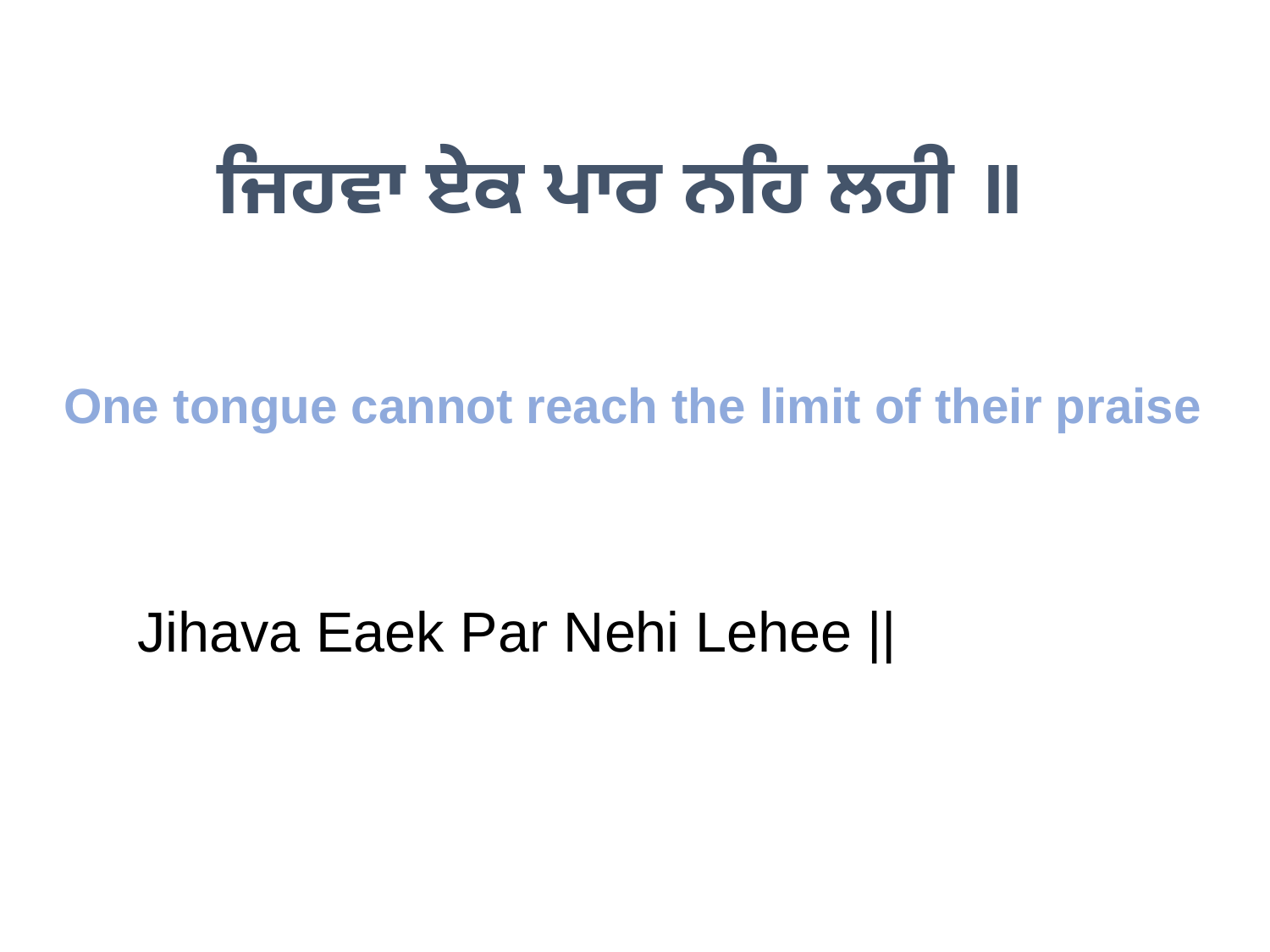

ਜਿਹਵਾ ਏਕ ਪਾਰ ਨਹਿ ਲਹੀ ॥
One tongue cannot reach the limit of their praise
Jihava Eaek Par Nehi Lehee ||